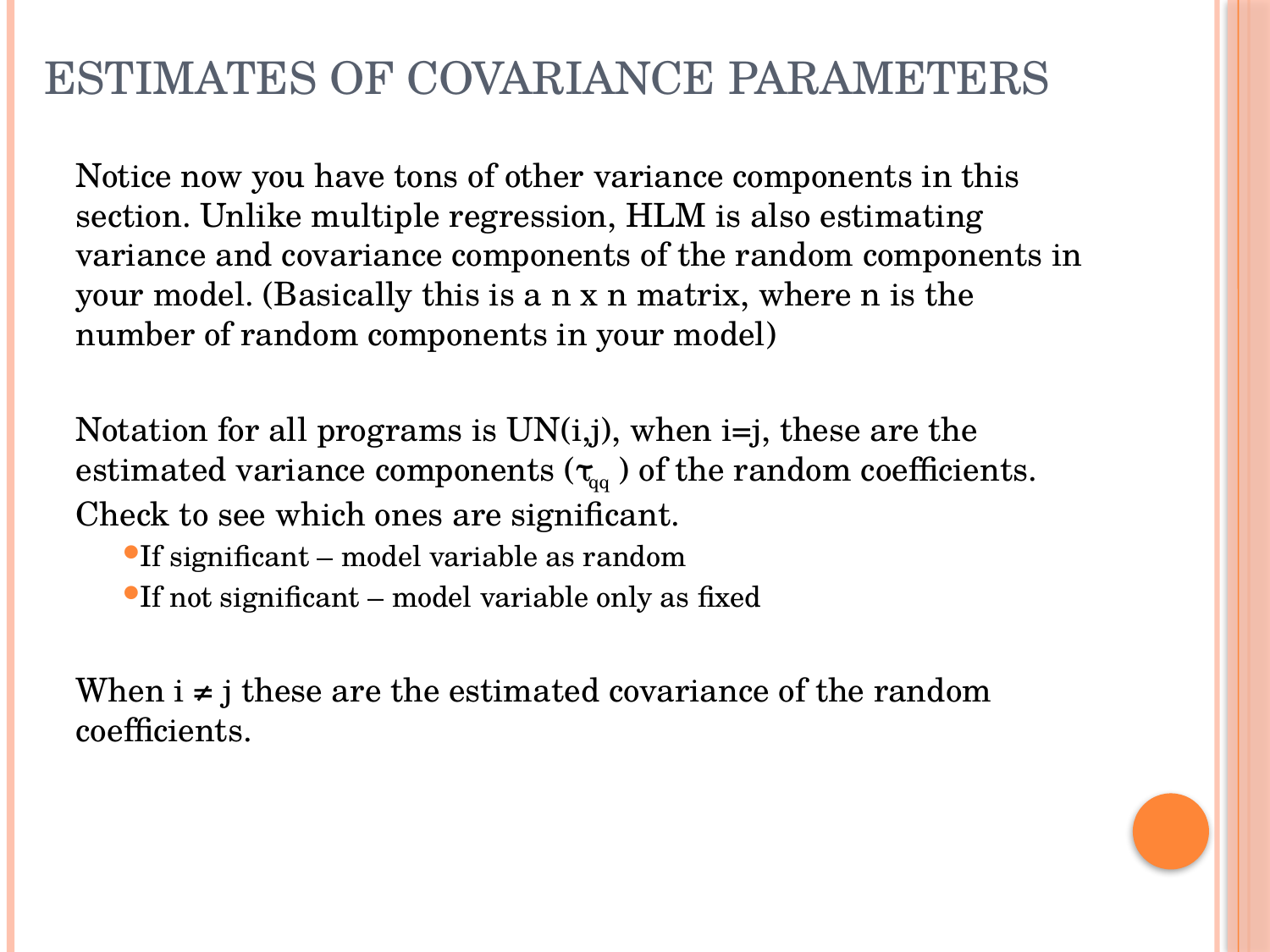

# Estimates of covariance parameters

Notice now you have tons of other variance components in this section. Unlike multiple regression, HLM is also estimating variance and covariance components of the random components in your model. (Basically this is a n x n matrix, where n is the number of random components in your model)

Notation for all programs is UN(i,j), when i=j, these are the estimated variance components (τqq ) of the random coefficients. Check to see which ones are significant.
If significant – model variable as random
If not significant – model variable only as fixed

When i ≠ j these are the estimated covariance of the random coefficients.